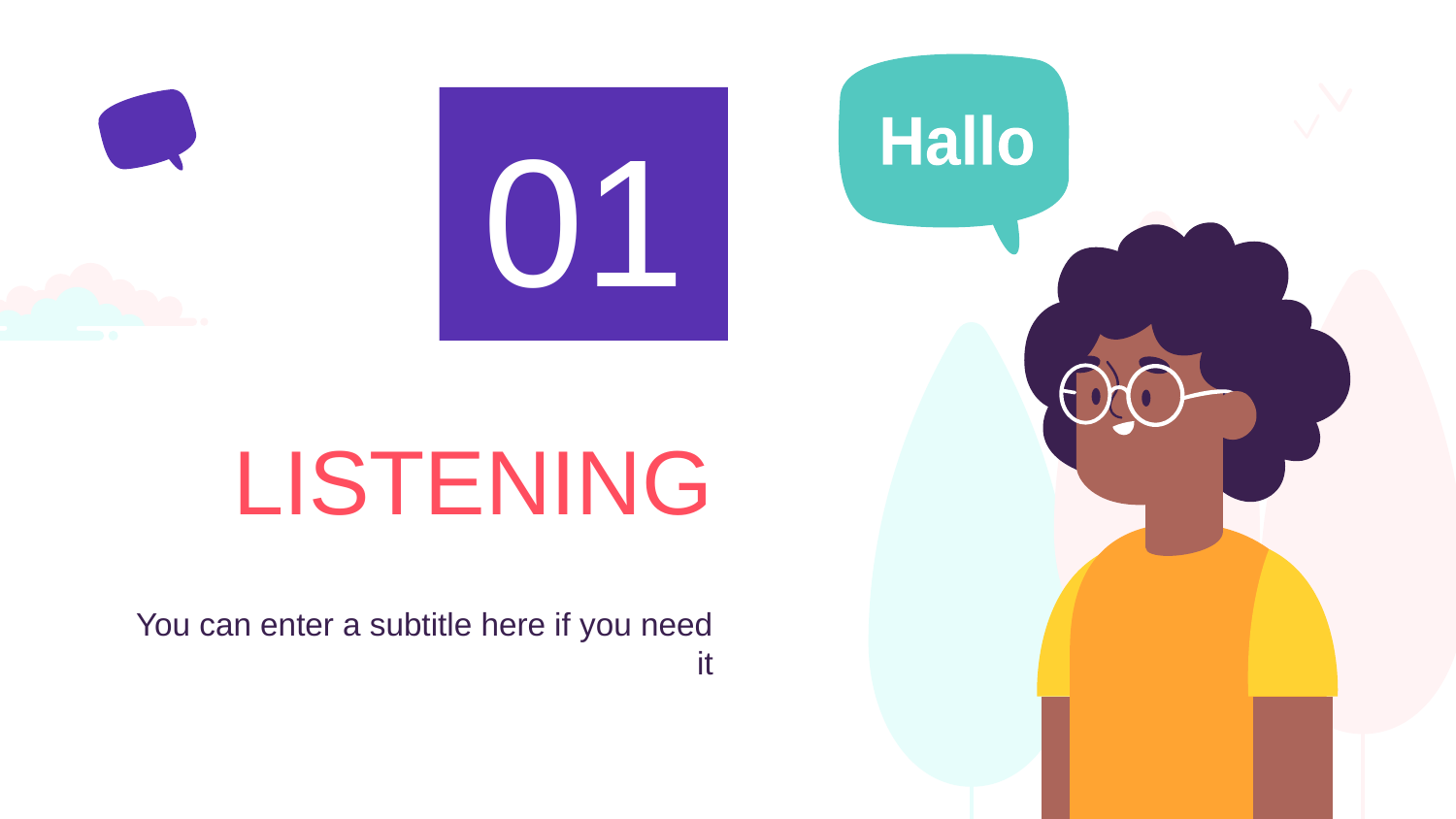

01

Hallo

# LISTENING
You can enter a subtitle here if you need it